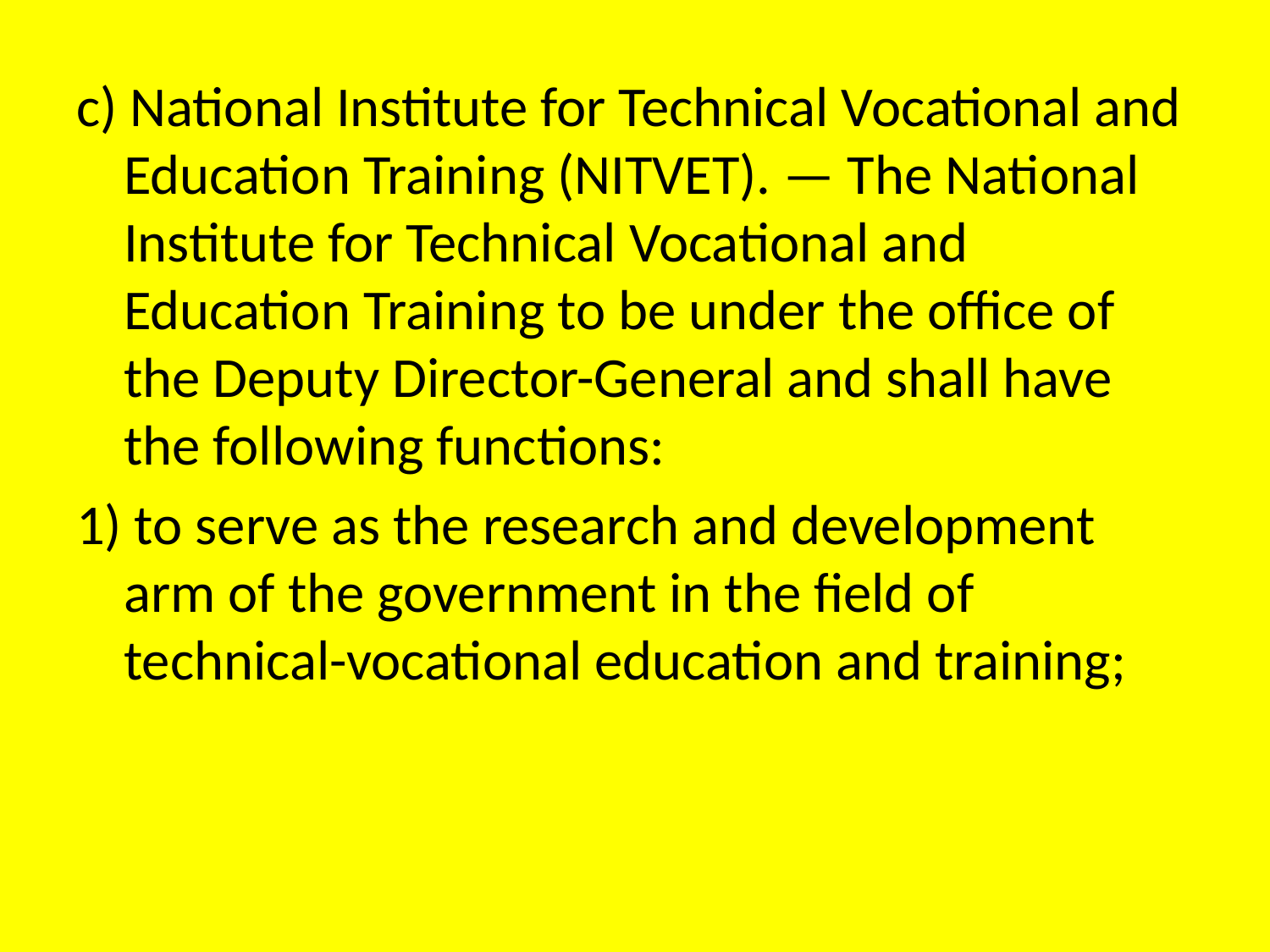

c) National Institute for Technical Vocational and Education Training (NITVET). — The National Institute for Technical Vocational and Education Training to be under the office of the Deputy Director-General and shall have the following functions:
1) to serve as the research and development arm of the government in the field of technical-vocational education and training;